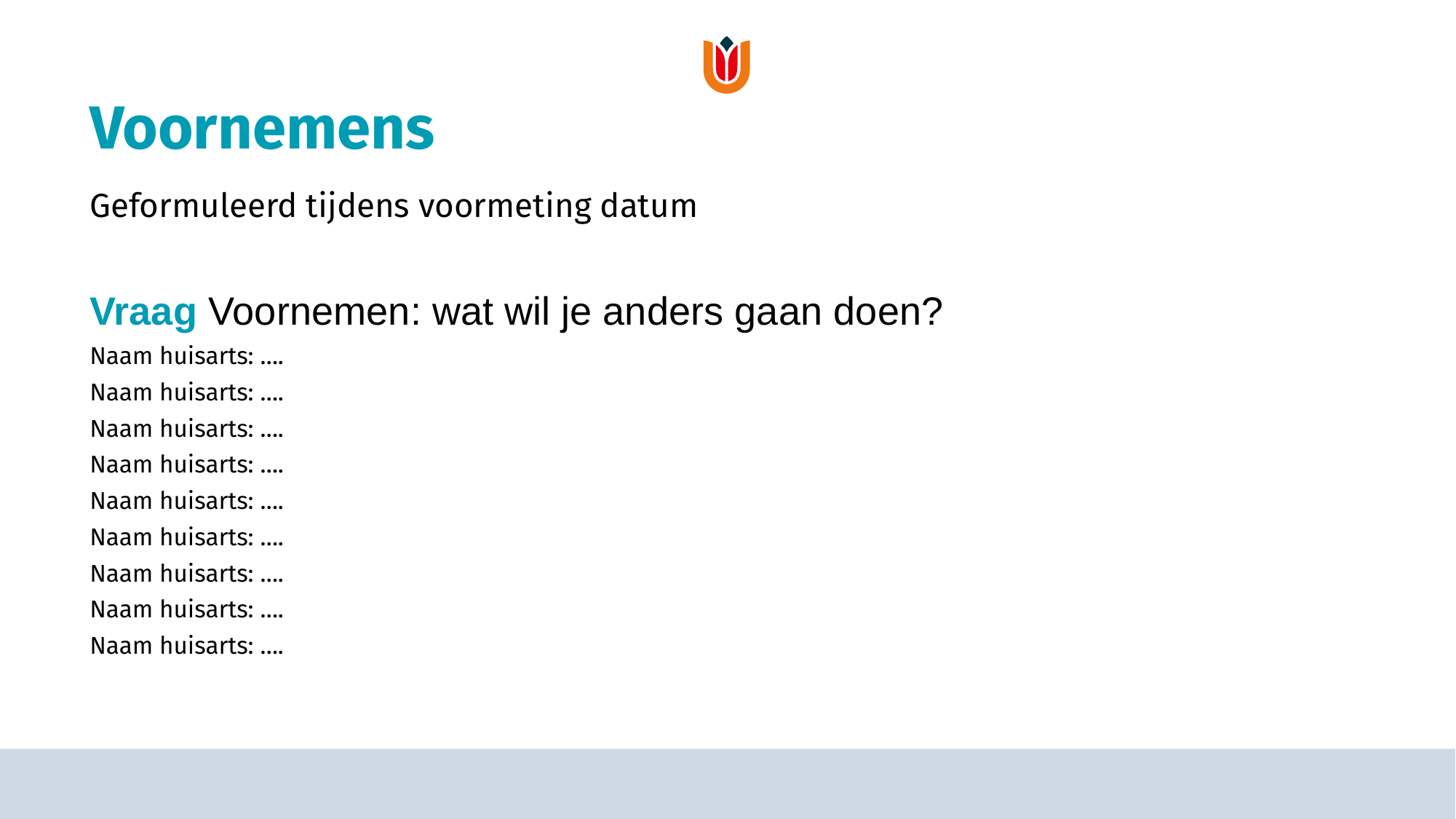

Voornemens
Geformuleerd tijdens voormeting datum

Vraag Voornemen: wat wil je anders gaan doen?
Naam huisarts: ….
Naam huisarts: ….
Naam huisarts: ….
Naam huisarts: ….
Naam huisarts: ….
Naam huisarts: ….
Naam huisarts: ….
Naam huisarts: ….
Naam huisarts: ….